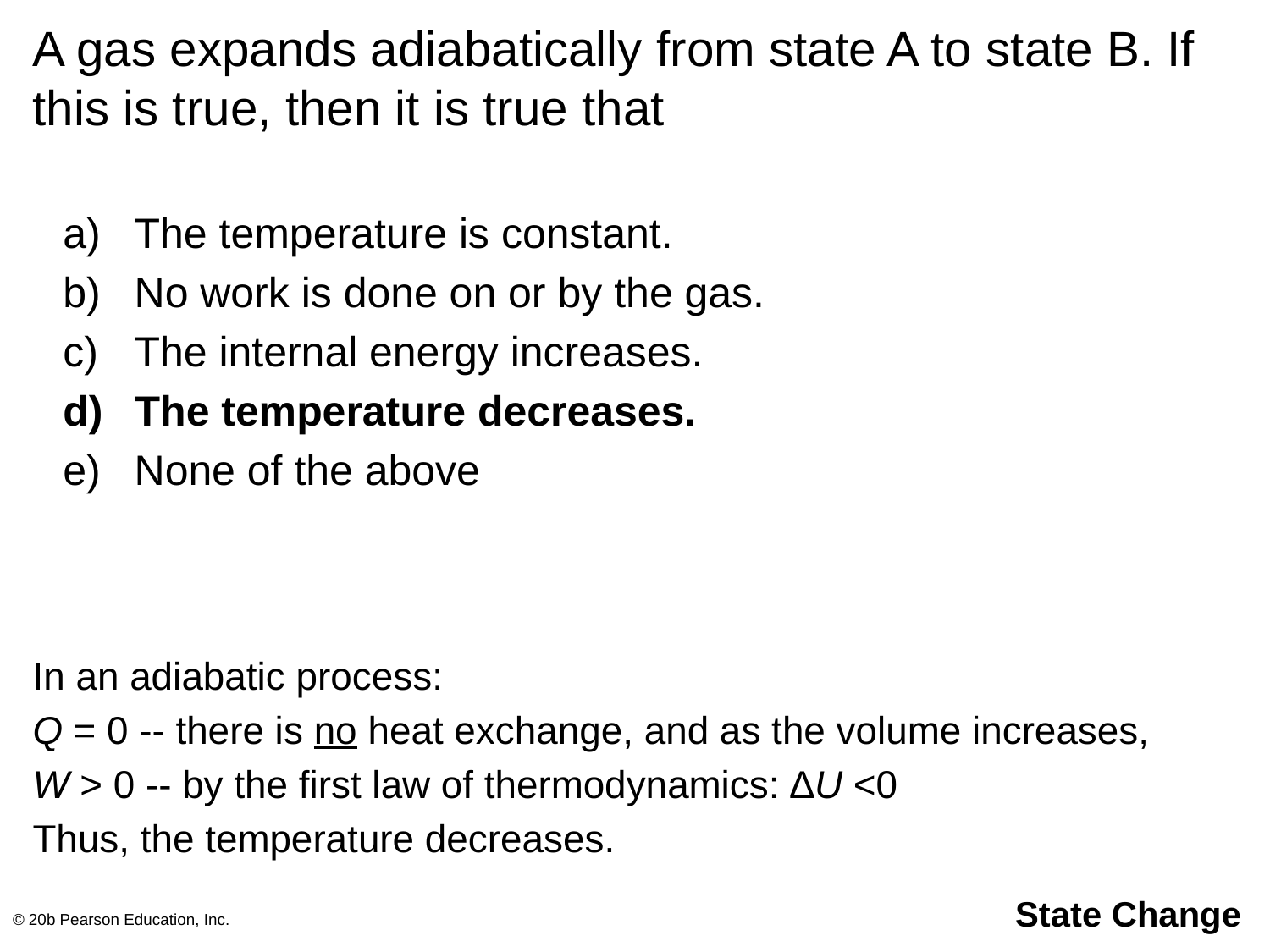

# A gas expands adiabatically from state A to state B. If this is true, then it is true that
The temperature is constant.
No work is done on or by the gas.
The internal energy increases.
The temperature decreases.
None of the above

In an adiabatic process:
Q = 0 -- there is no heat exchange, and as the volume increases,
W > 0 -- by the first law of thermodynamics: ∆U <0
Thus, the temperature decreases.
© 20b Pearson Education, Inc.
State Change